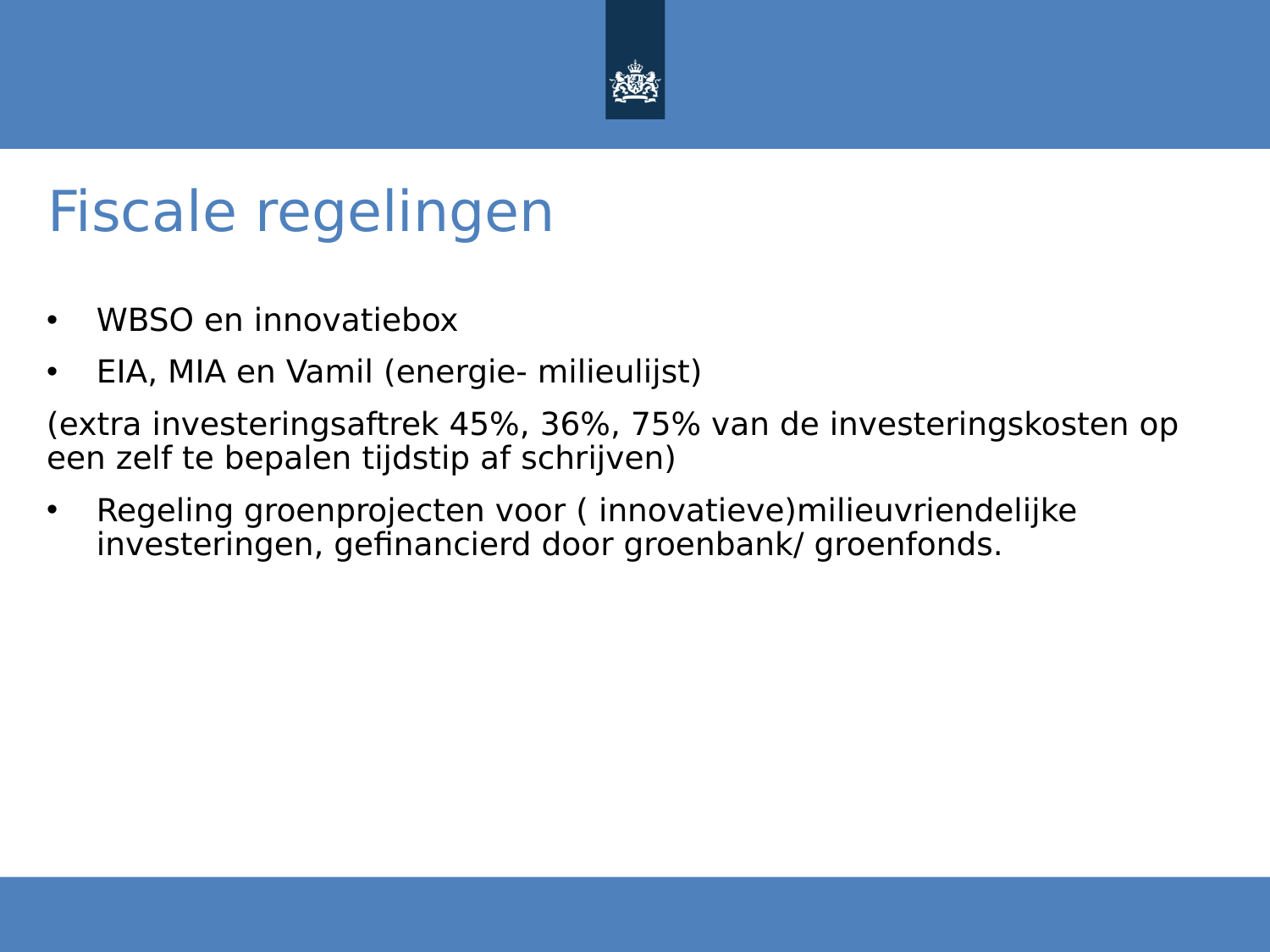

# Fiscale regelingen
WBSO en innovatiebox
EIA, MIA en Vamil (energie- milieulijst)
(extra investeringsaftrek 45%, 36%, 75% van de investeringskosten op een zelf te bepalen tijdstip af schrijven)
Regeling groenprojecten voor ( innovatieve)milieuvriendelijke investeringen, gefinancierd door groenbank/ groenfonds.